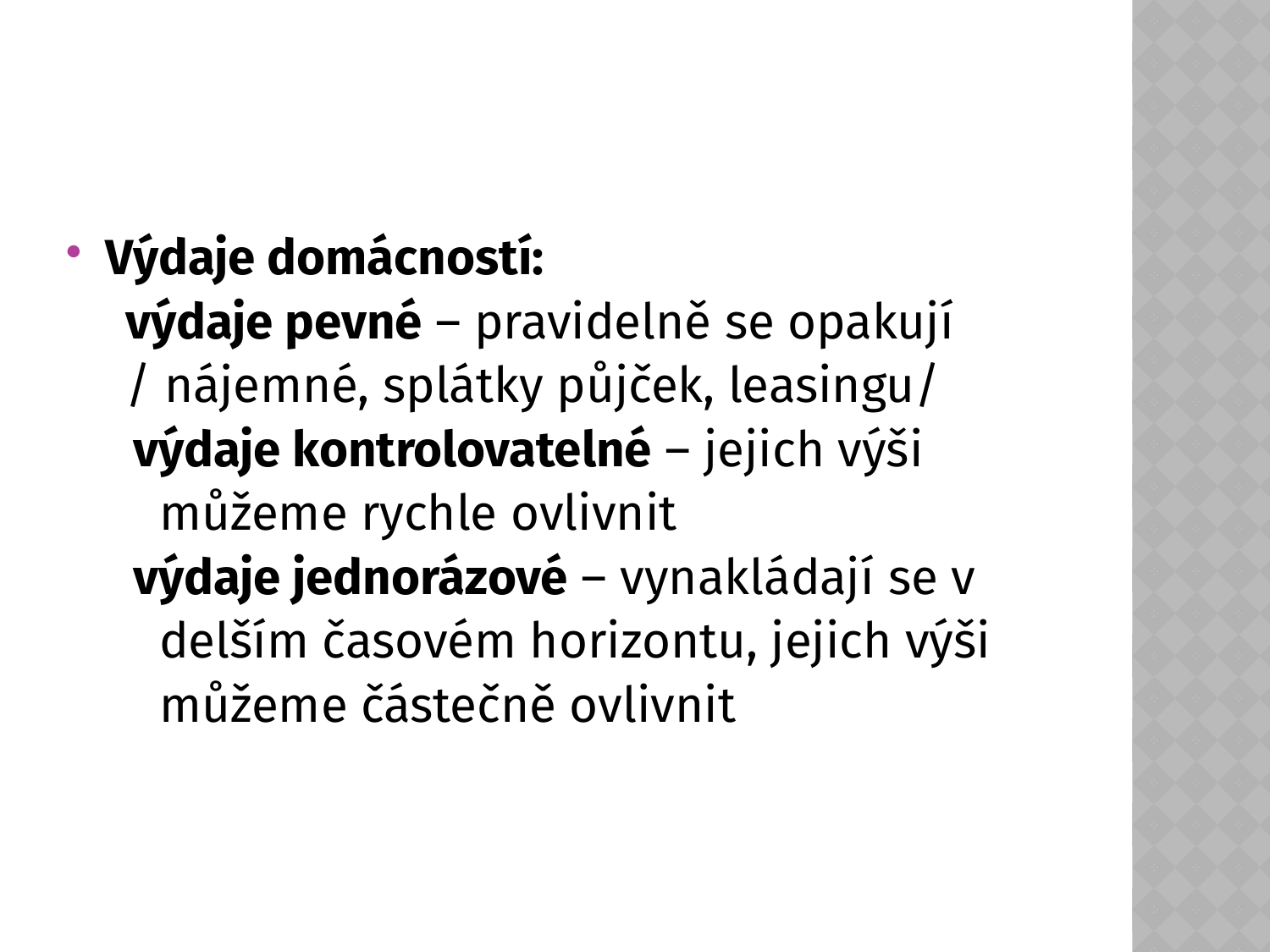

Výdaje domácností:
     výdaje pevné – pravidelně se opakují
     / nájemné, splátky půjček, leasingu/
     výdaje kontrolovatelné – jejich výši
       můžeme rychle ovlivnit
     výdaje jednorázové – vynakládají se v
       delším časovém horizontu, jejich výši
       můžeme částečně ovlivnit